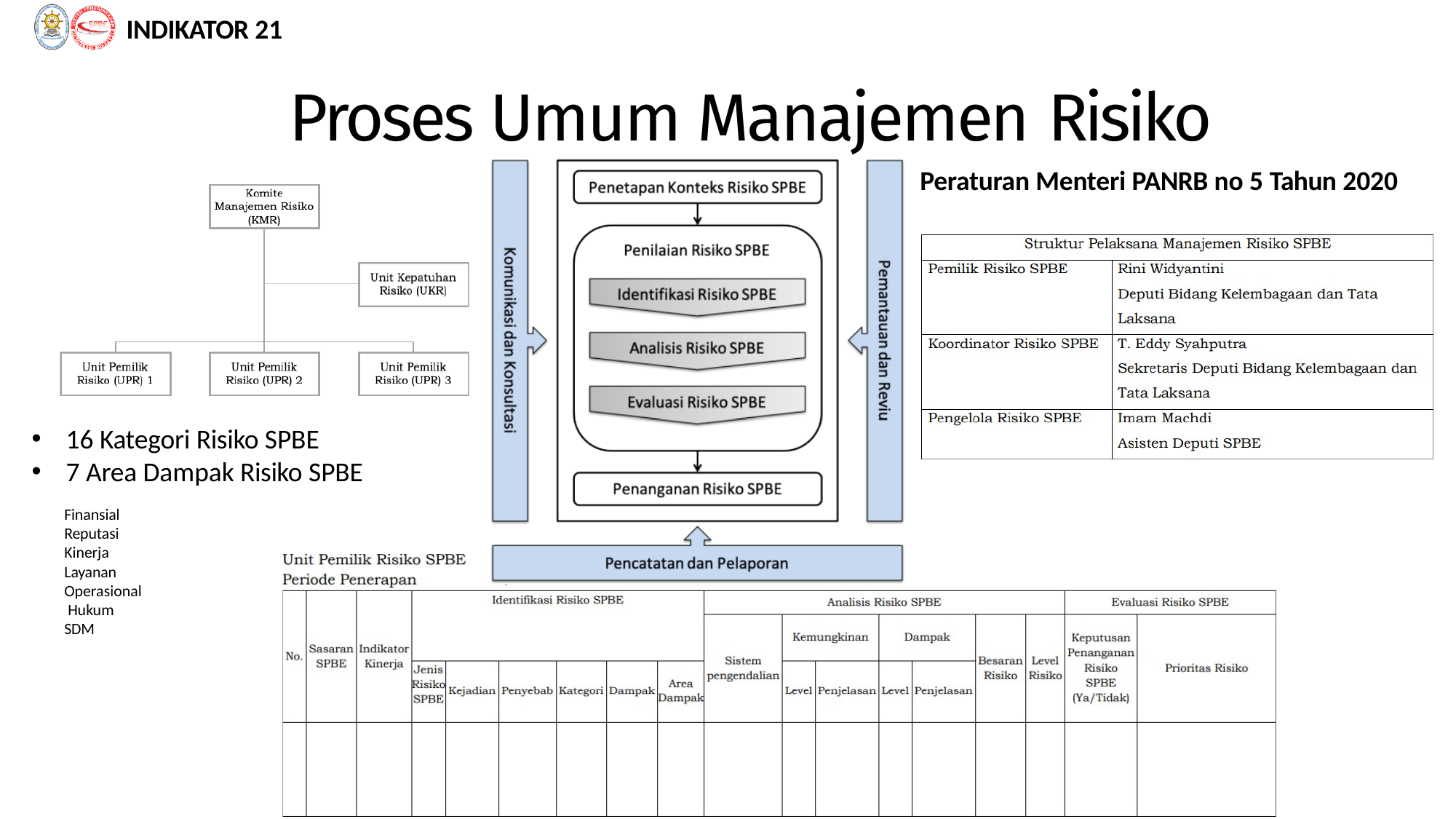

INDIKATOR 21
# Proses Umum Manajemen Risiko
Peraturan Menteri PANRB no 5 Tahun 2020

16 Kategori Risiko SPBE
7 Area Dampak Risiko SPBE
Finansial  Reputasi  Kinerja  Layanan  Operasional  Hukum  SDM